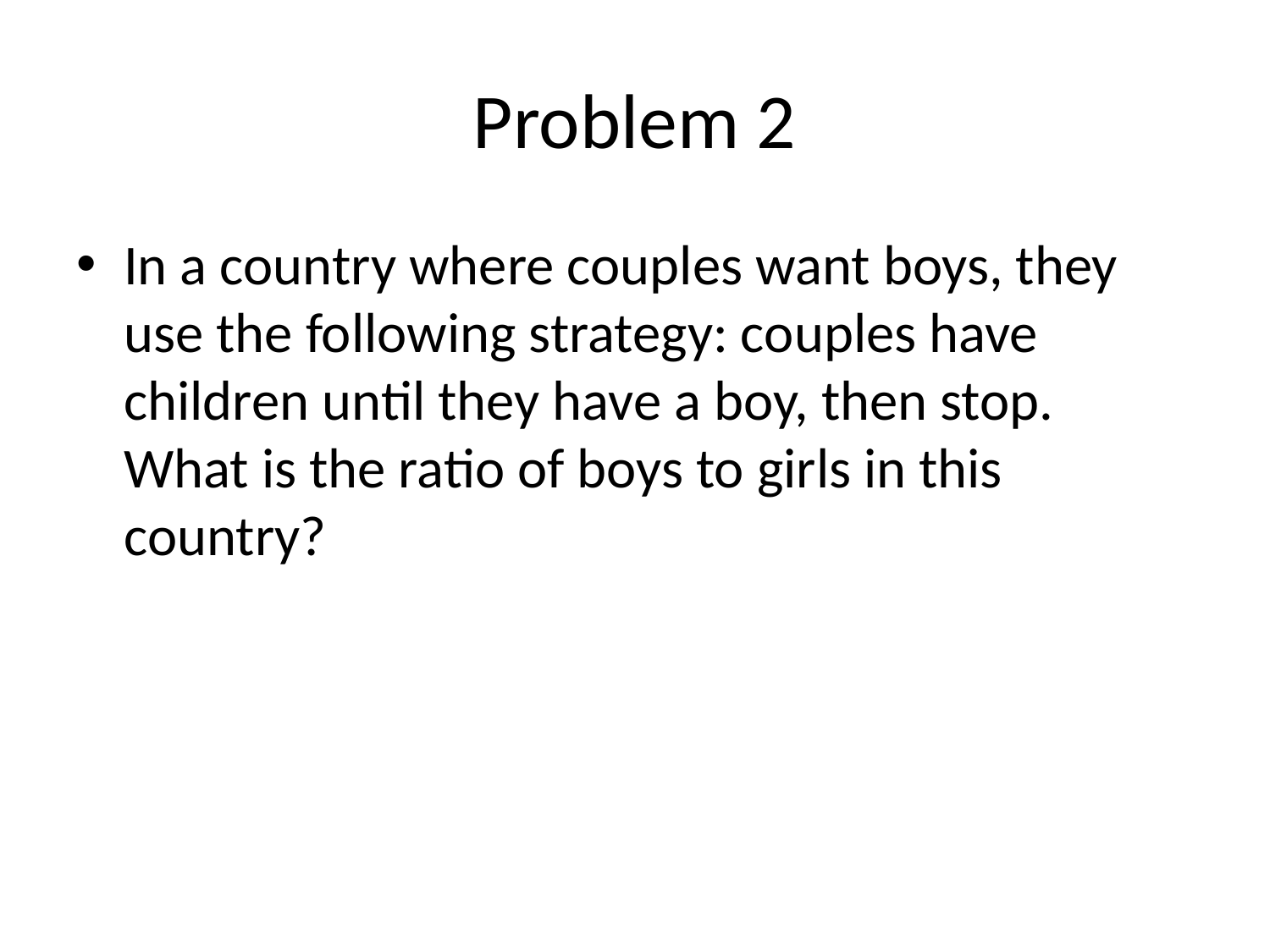

# Problem 2
In a country where couples want boys, they use the following strategy: couples have children until they have a boy, then stop.
What is the ratio of boys to girls in this country?